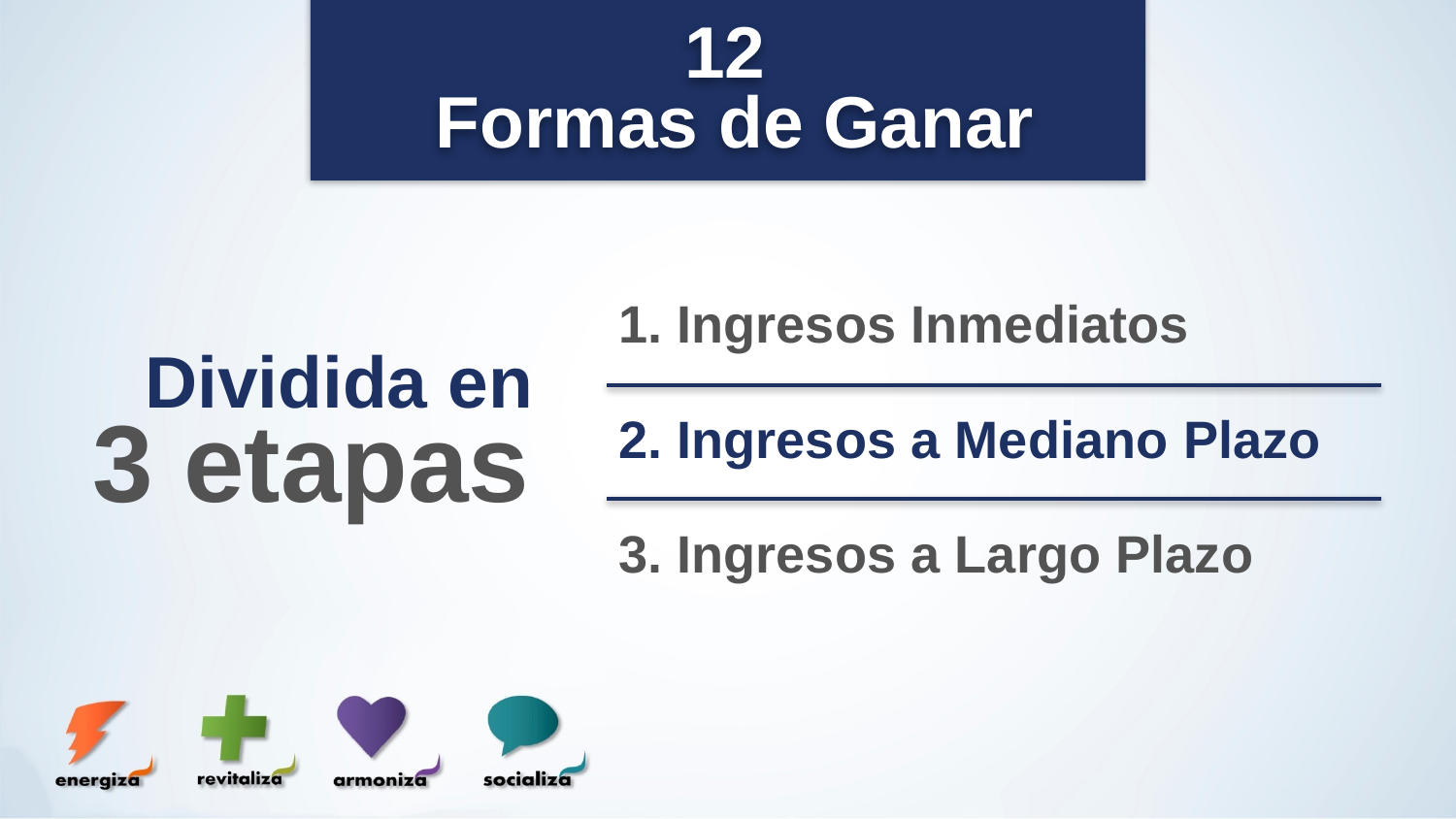

12
Formas de Ganar
1. Ingresos Inmediatos
Dividida en
2. Ingresos a Mediano Plazo
3 etapas
3. Ingresos a Largo Plazo